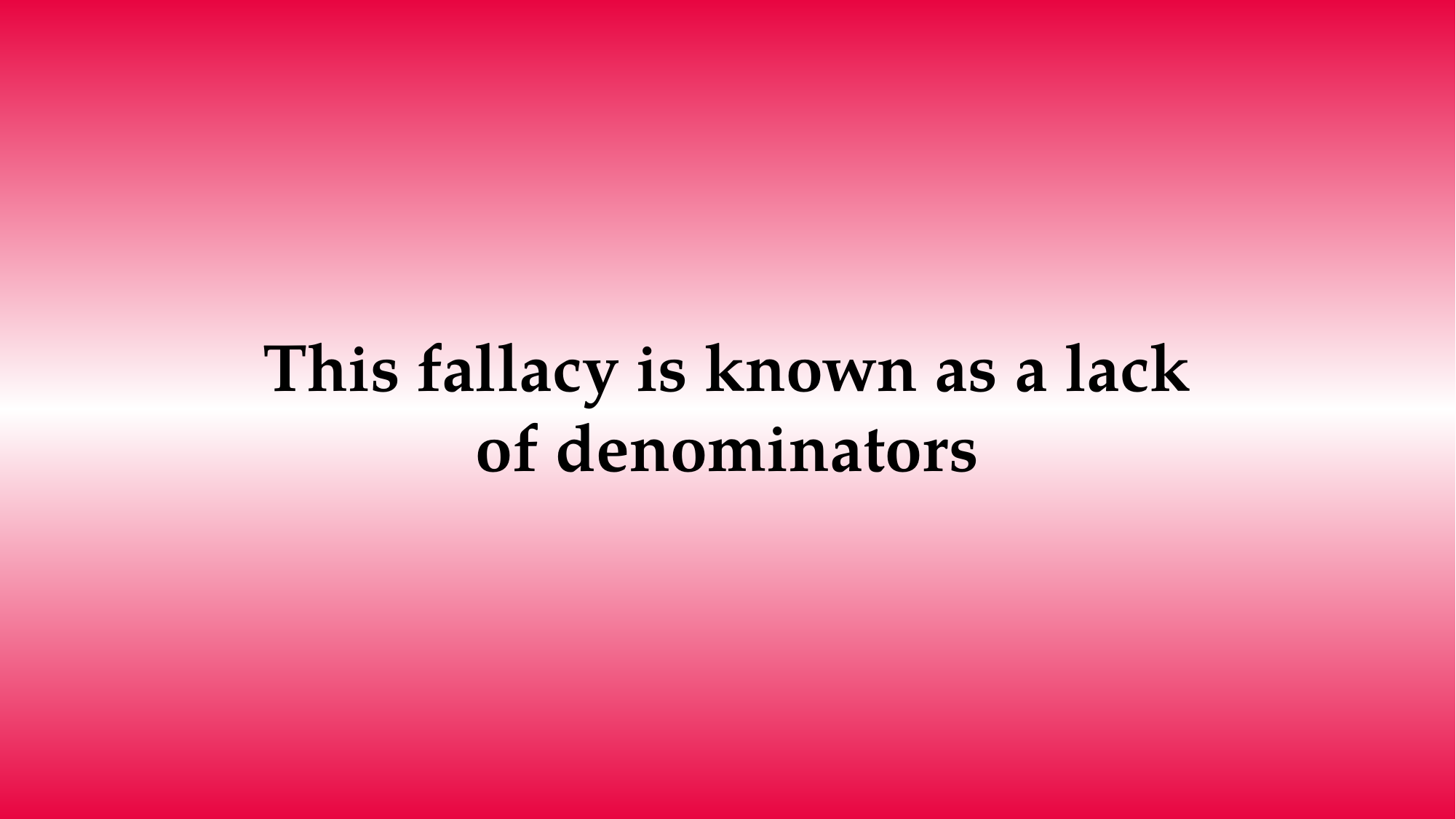

# This fallacy is known as a lack of denominators